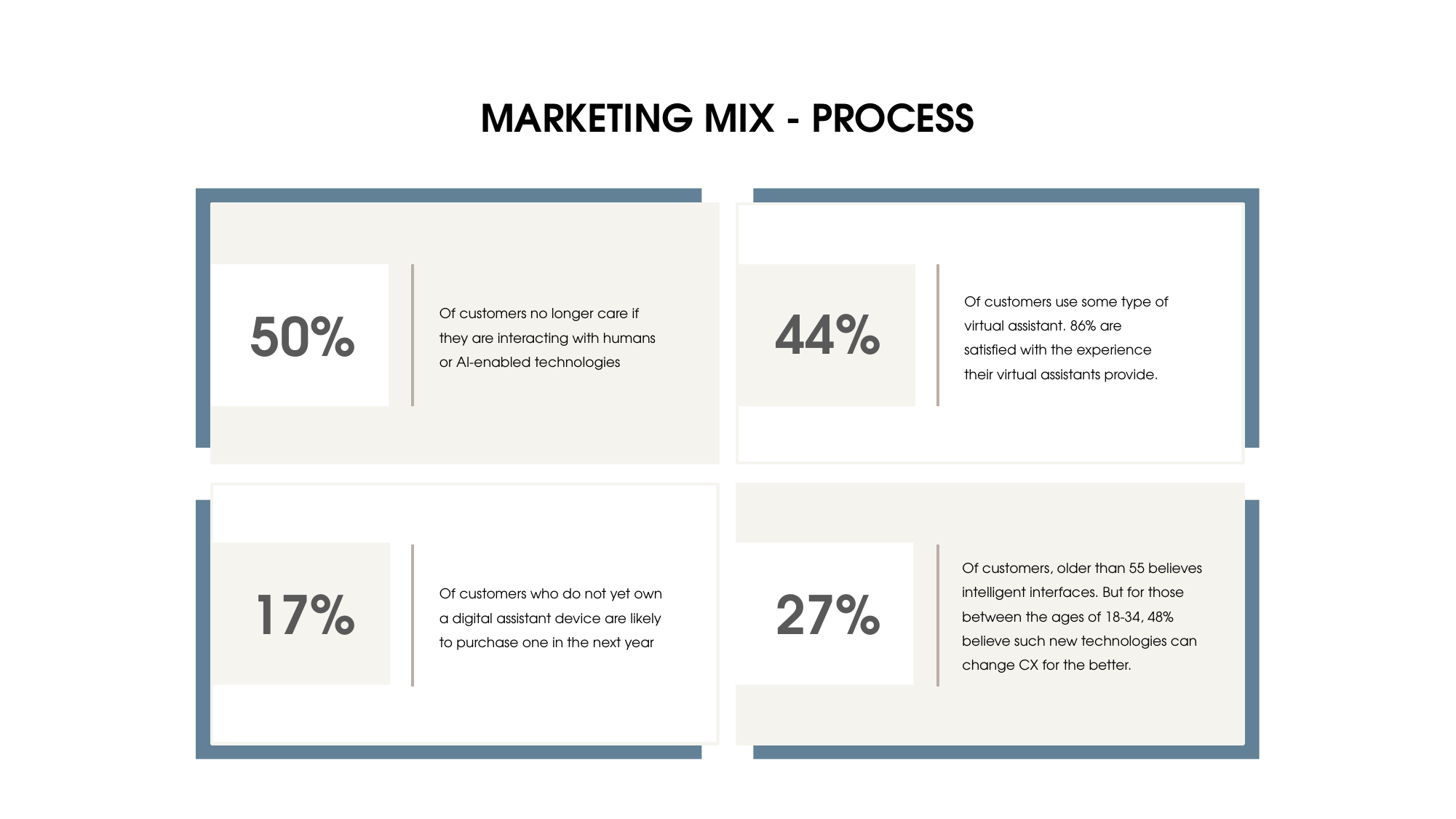

MARKETING MIX - PROCESS

50%

44%
Of customers use some type of virtual assistant. 86% are satisfied with the experience their virtual assistants provide.
Of customers no longer care if they are interacting with humans or AI-enabled technologies

17%

27%
Of customers, older than 55 believes intelligent interfaces. But for those between the ages of 18-34, 48% believe such new technologies can change CX for the better.
Of customers who do not yet own a digital assistant device are likely to purchase one in the next year